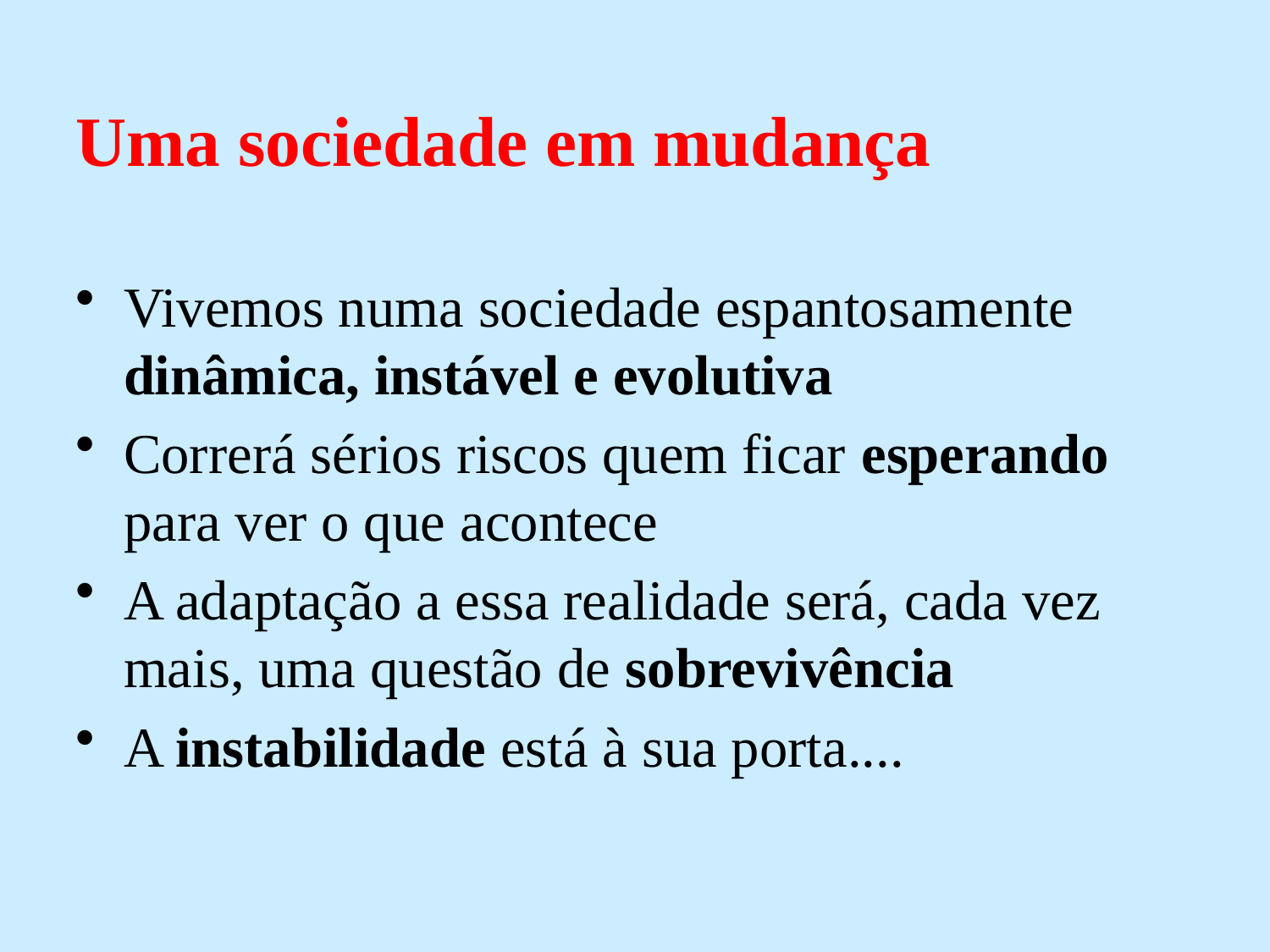

Uma sociedade em mudança

Vivemos numa sociedade espantosamente dinâmica, instável e evolutiva
Correrá sérios riscos quem ficar esperando para ver o que acontece
A adaptação a essa realidade será, cada vez mais, uma questão de sobrevivência
A instabilidade está à sua porta....